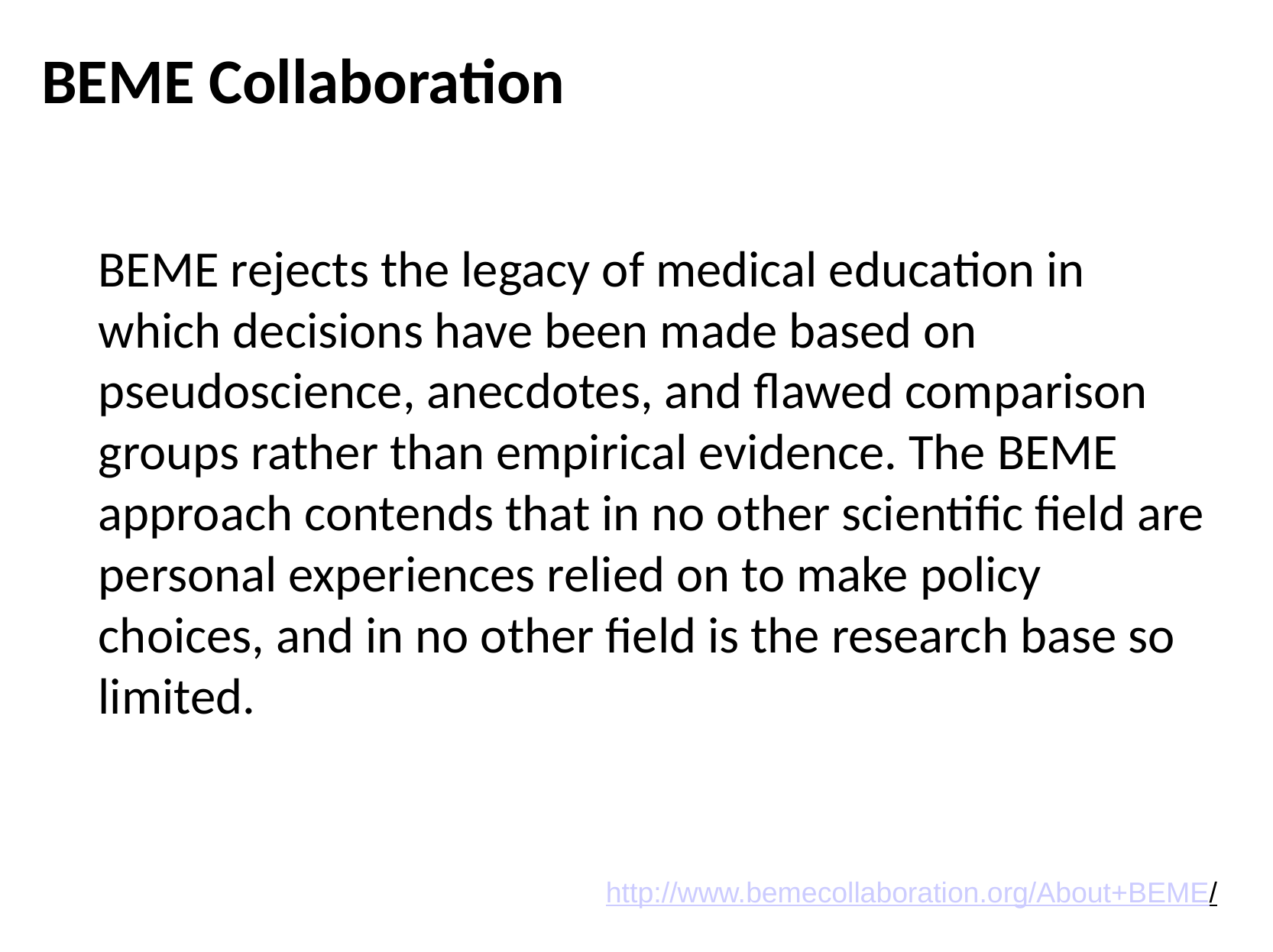

# BEME Collaboration
BEME rejects the legacy of medical education in which decisions have been made based on pseudoscience, anecdotes, and flawed comparison groups rather than empirical evidence. The BEME approach contends that in no other scientific field are personal experiences relied on to make policy choices, and in no other field is the research base so limited.
http://www.bemecollaboration.org/About+BEME/